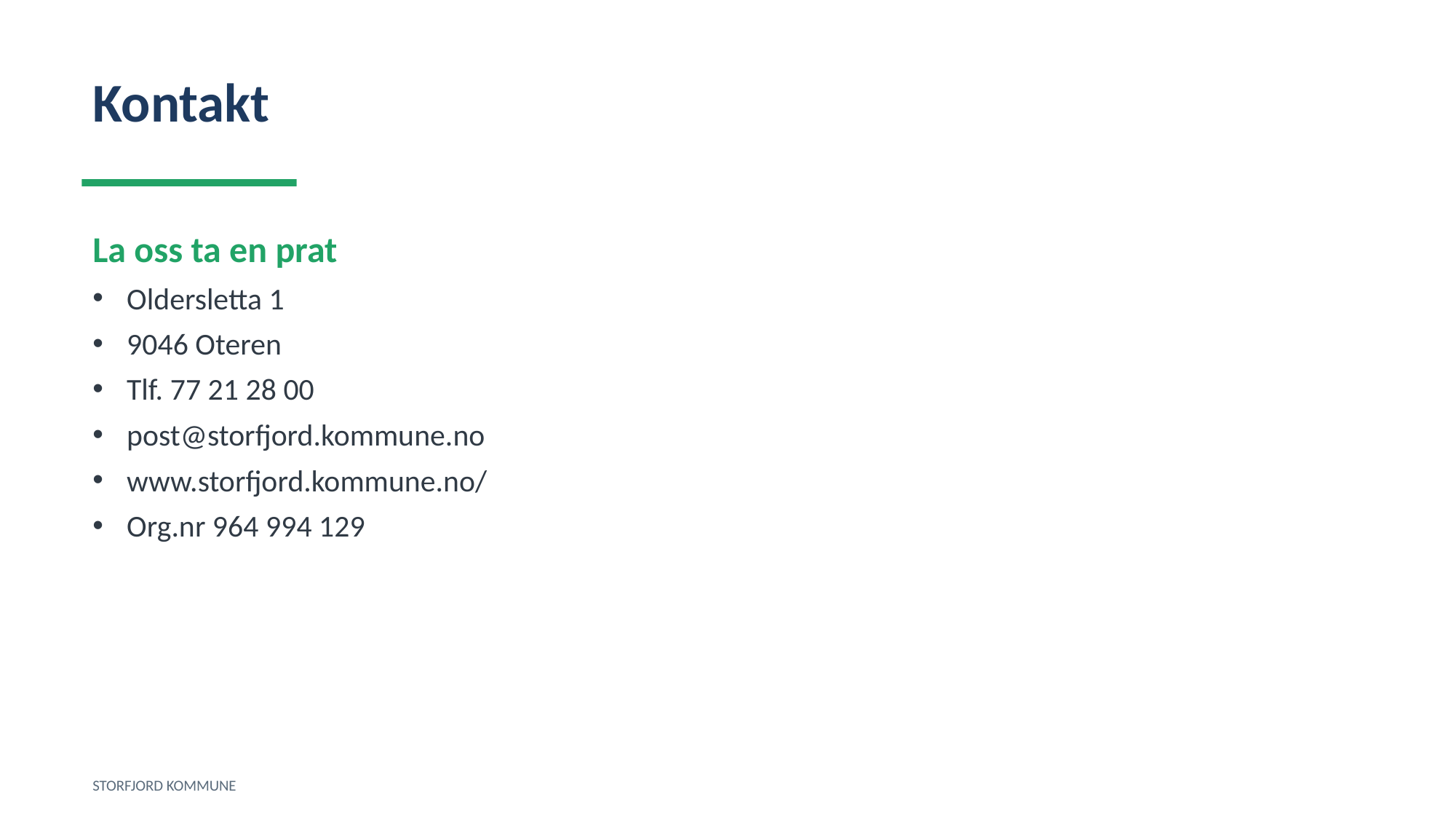

Kontakt

La oss ta en prat
Oldersletta 1
9046 Oteren
Tlf. 77 21 28 00
post@storfjord.kommune.no
www.storfjord.kommune.no/
Org.nr 964 994 129
STORFJORD KOMMUNE